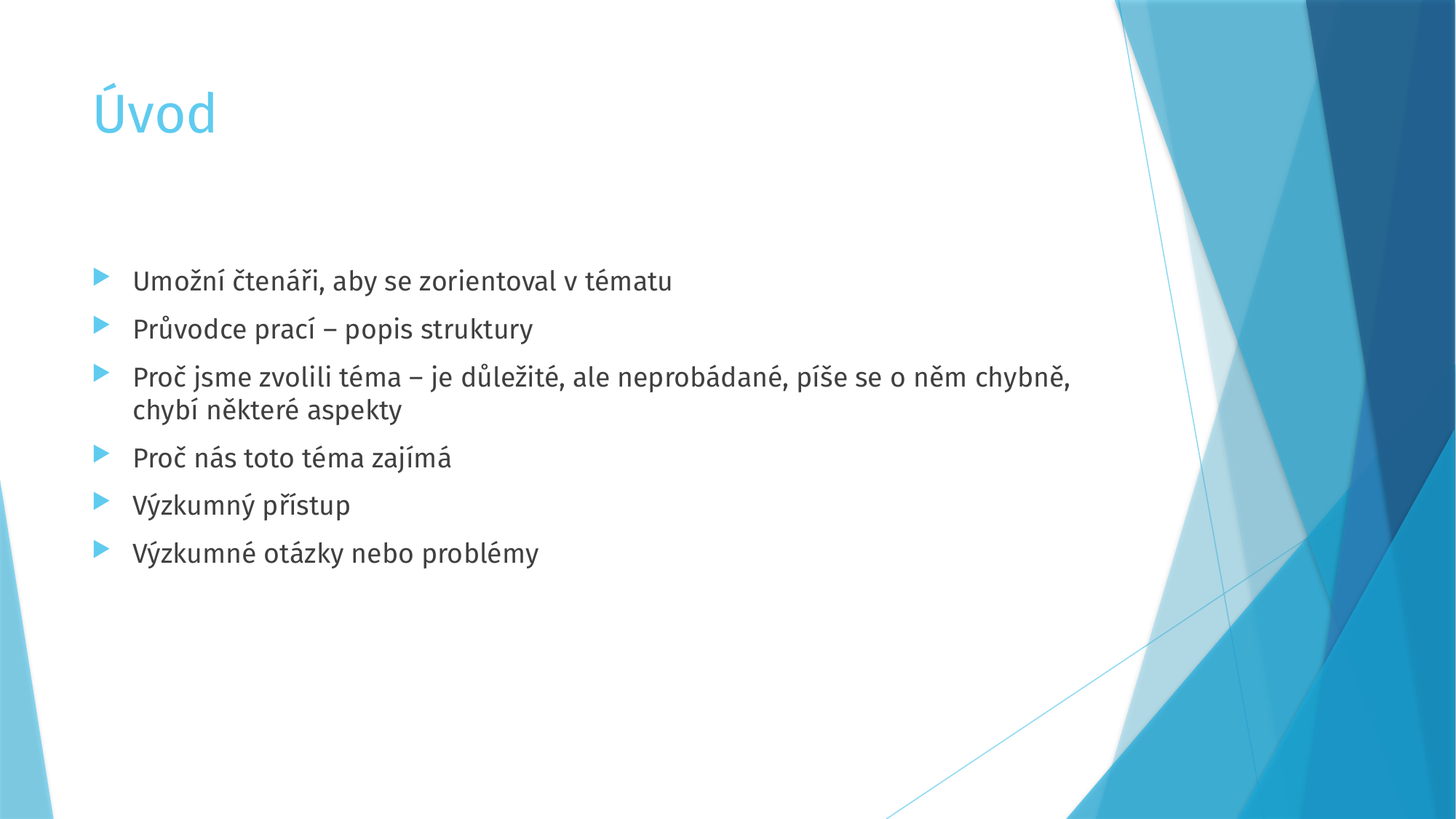

# Úvod
Umožní čtenáři, aby se zorientoval v tématu
Průvodce prací – popis struktury
Proč jsme zvolili téma – je důležité, ale neprobádané, píše se o něm chybně, chybí některé aspekty
Proč nás toto téma zajímá
Výzkumný přístup
Výzkumné otázky nebo problémy